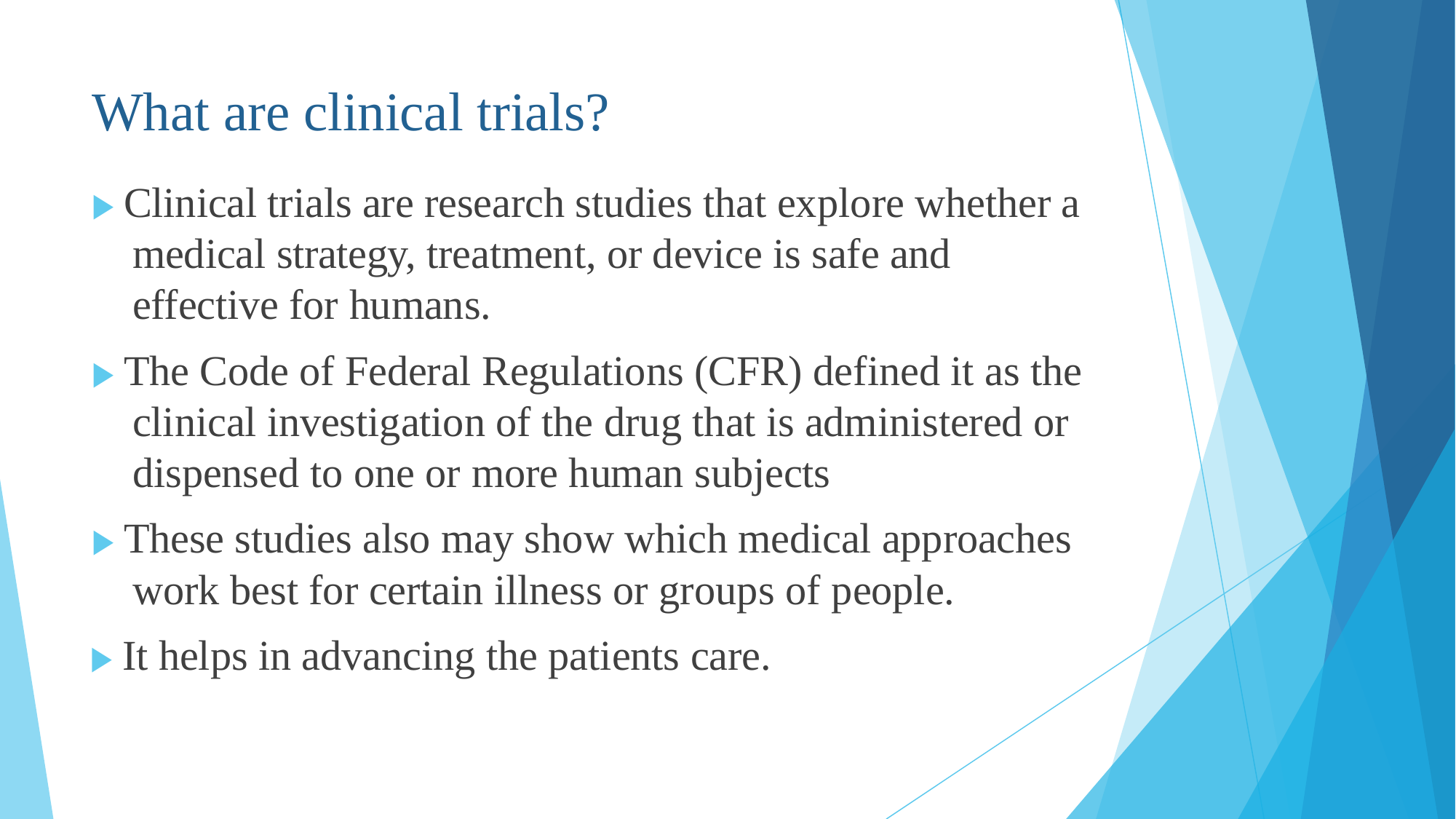

# What are clinical trials?
▶ Clinical trials are research studies that explore whether a  medical strategy, treatment, or device is safe and  effective for humans.
▶ The Code of Federal Regulations (CFR) defined it as the  clinical investigation of the drug that is administered or  dispensed to one or more human subjects
▶ These studies also may show which medical approaches  work best for certain illness or groups of people.
▶ It helps in advancing the patients care.